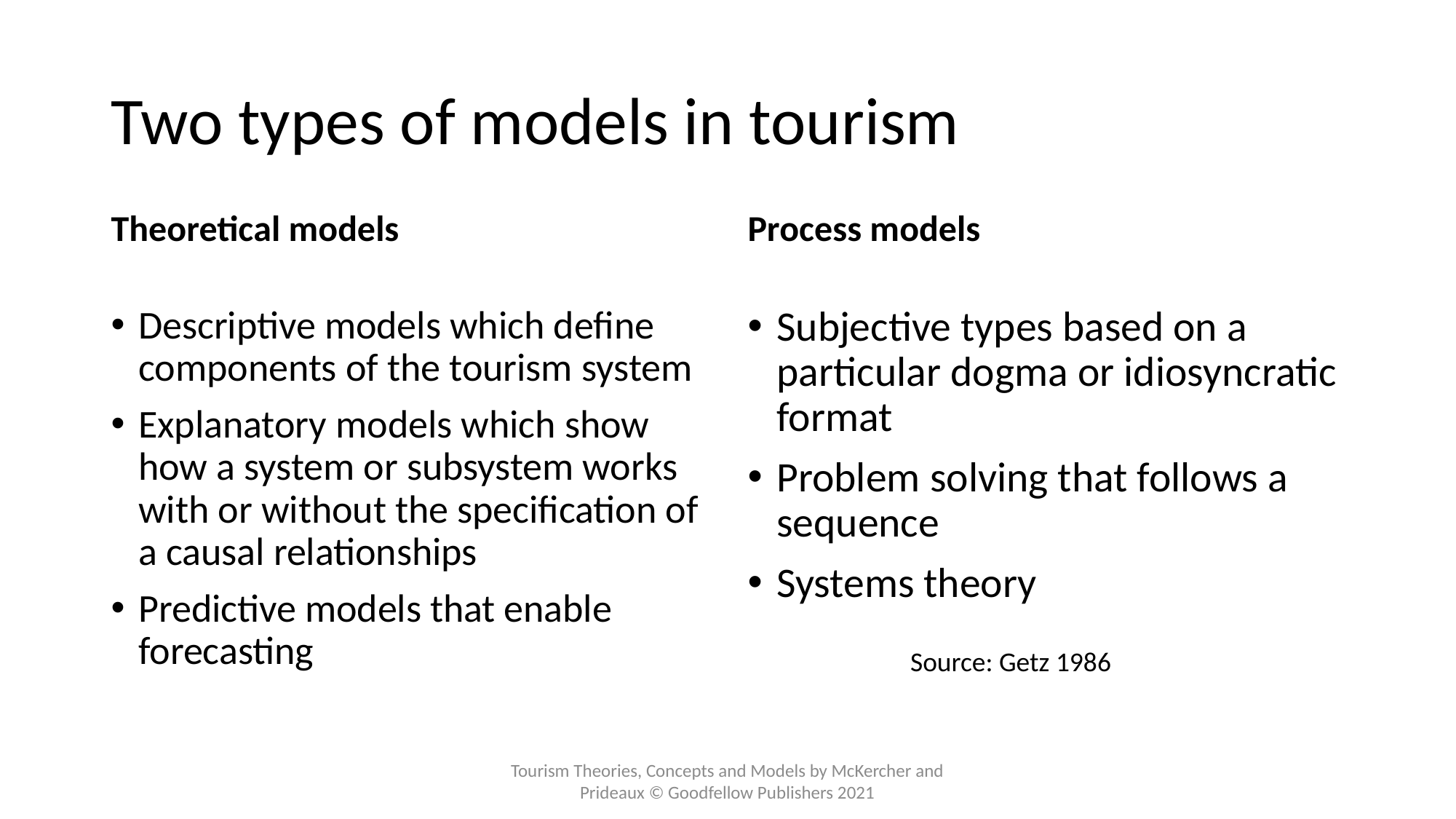

# Two types of models in tourism
Theoretical models
Process models
Descriptive models which define components of the tourism system
Explanatory models which show how a system or subsystem works with or without the specification of a causal relationships
Predictive models that enable forecasting
Subjective types based on a particular dogma or idiosyncratic format
Problem solving that follows a sequence
Systems theory
Source: Getz 1986
Tourism Theories, Concepts and Models by McKercher and Prideaux © Goodfellow Publishers 2021